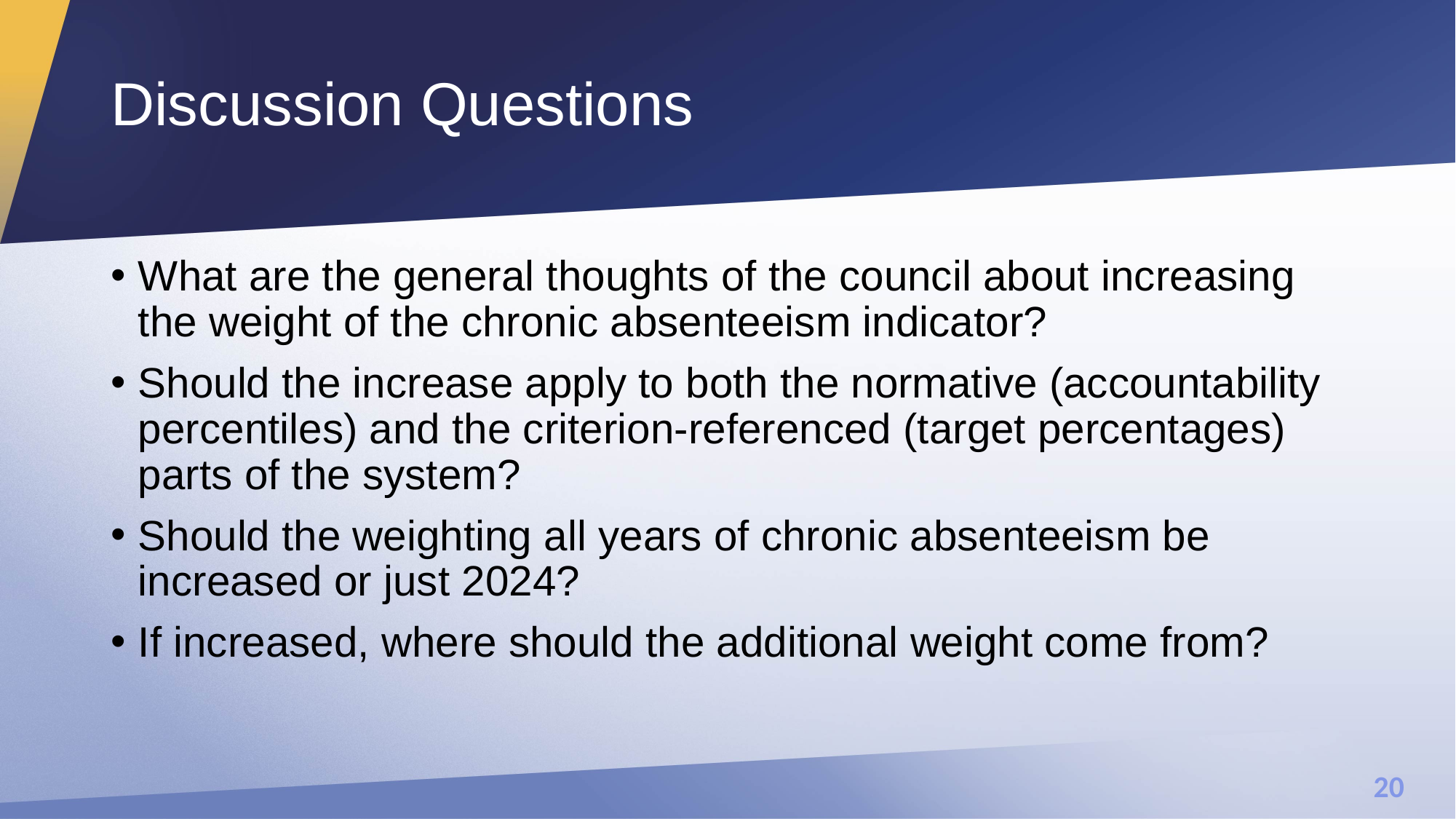

# Discussion Questions
What are the general thoughts of the council about increasing the weight of the chronic absenteeism indicator?
Should the increase apply to both the normative (accountability percentiles) and the criterion-referenced (target percentages) parts of the system?
Should the weighting all years of chronic absenteeism be increased or just 2024?
If increased, where should the additional weight come from?